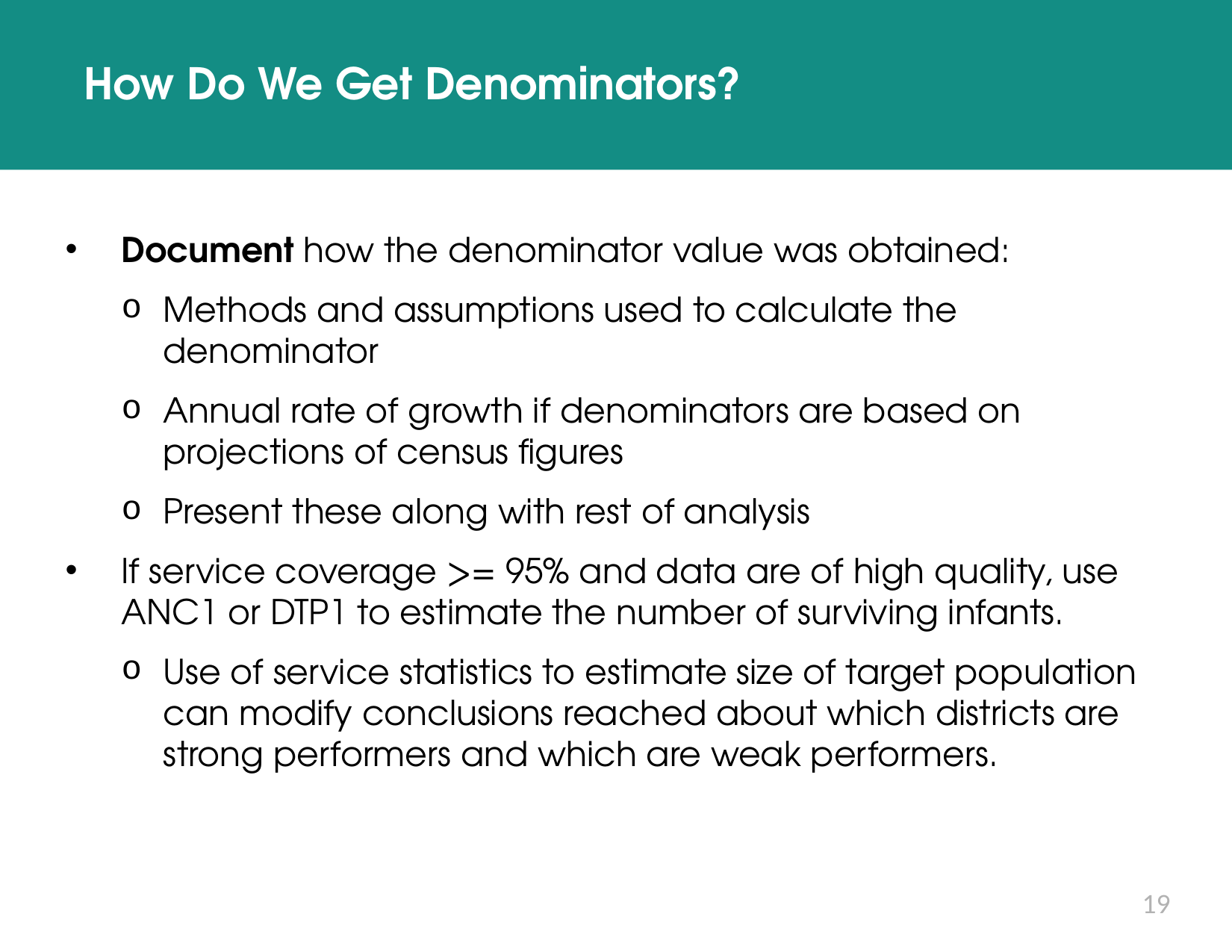

# How Do We Get Denominators?
Document how the denominator value was obtained:
Methods and assumptions used to calculate the denominator
Annual rate of growth if denominators are based on projections of census figures
Present these along with rest of analysis
If service coverage >= 95% and data are of high quality, use ANC1 or DTP1 to estimate the number of surviving infants.
Use of service statistics to estimate size of target population can modify conclusions reached about which districts are strong performers and which are weak performers.
19